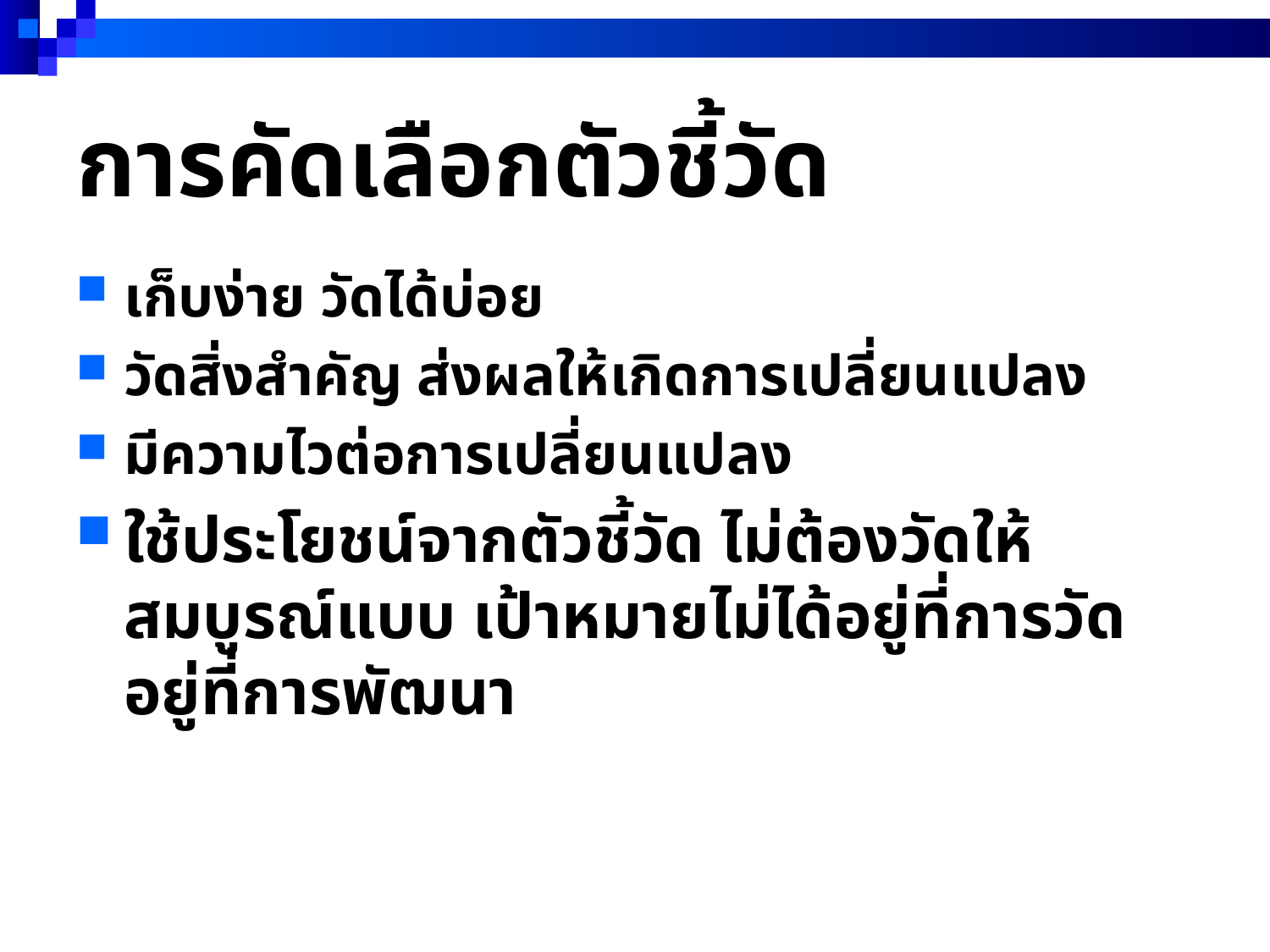

# การคัดเลือกตัวชี้วัด
เก็บง่าย วัดได้บ่อย
วัดสิ่งสำคัญ ส่งผลให้เกิดการเปลี่ยนแปลง
มีความไวต่อการเปลี่ยนแปลง
ใช้ประโยชน์จากตัวชี้วัด ไม่ต้องวัดให้สมบูรณ์แบบ เป้าหมายไม่ได้อยู่ที่การวัด อยู่ที่การพัฒนา